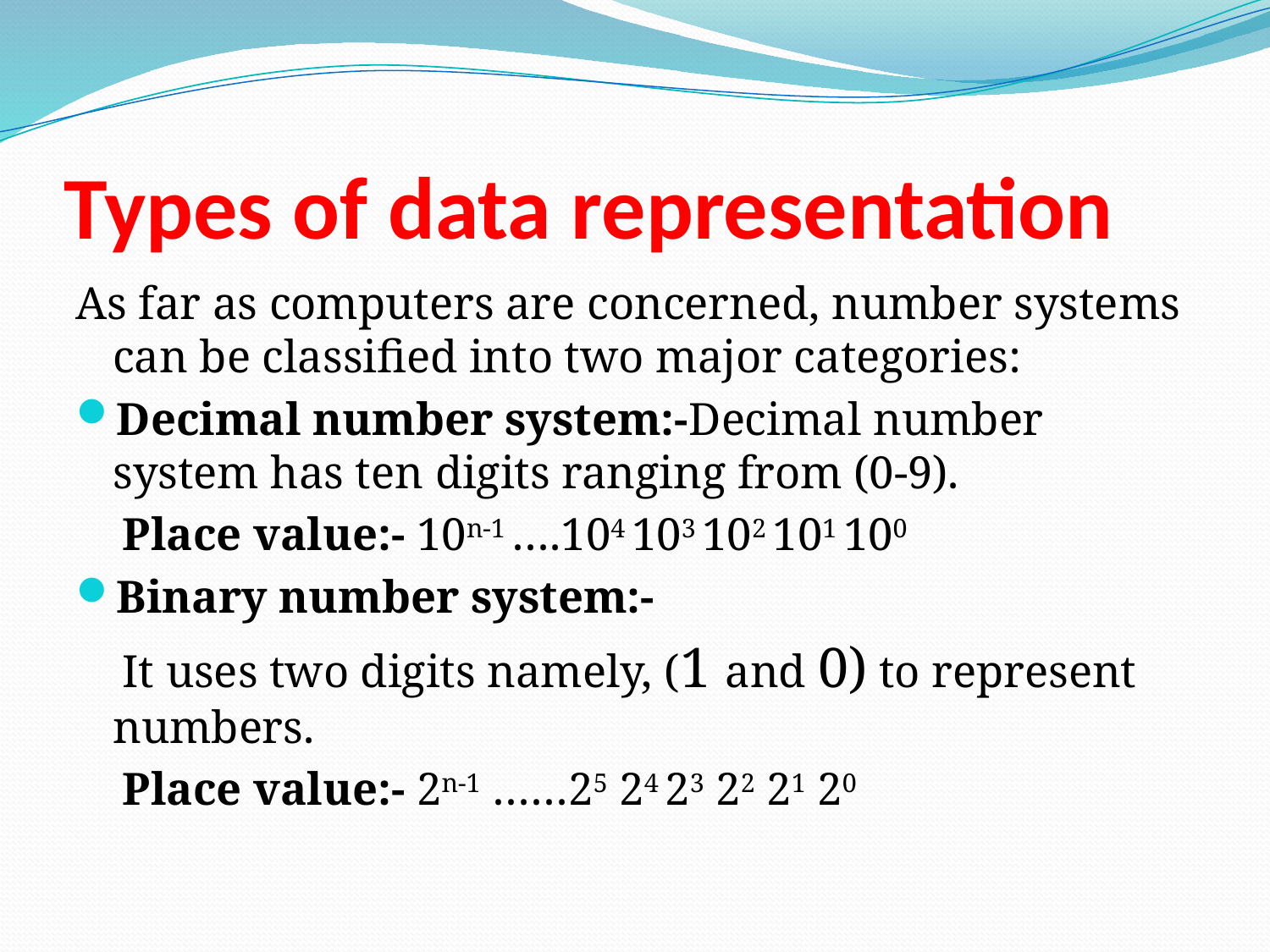

# Types of data representation
As far as computers are concerned, number systems can be classified into two major categories:
Decimal number system:-Decimal number system has ten digits ranging from (0-9).
    Place value:- 10n-1 ….104 103 102 101 100
Binary number system:-
    It uses two digits namely, (1 and 0) to represent numbers.
    Place value:- 2n-1 ……25 24 23 22 21 20